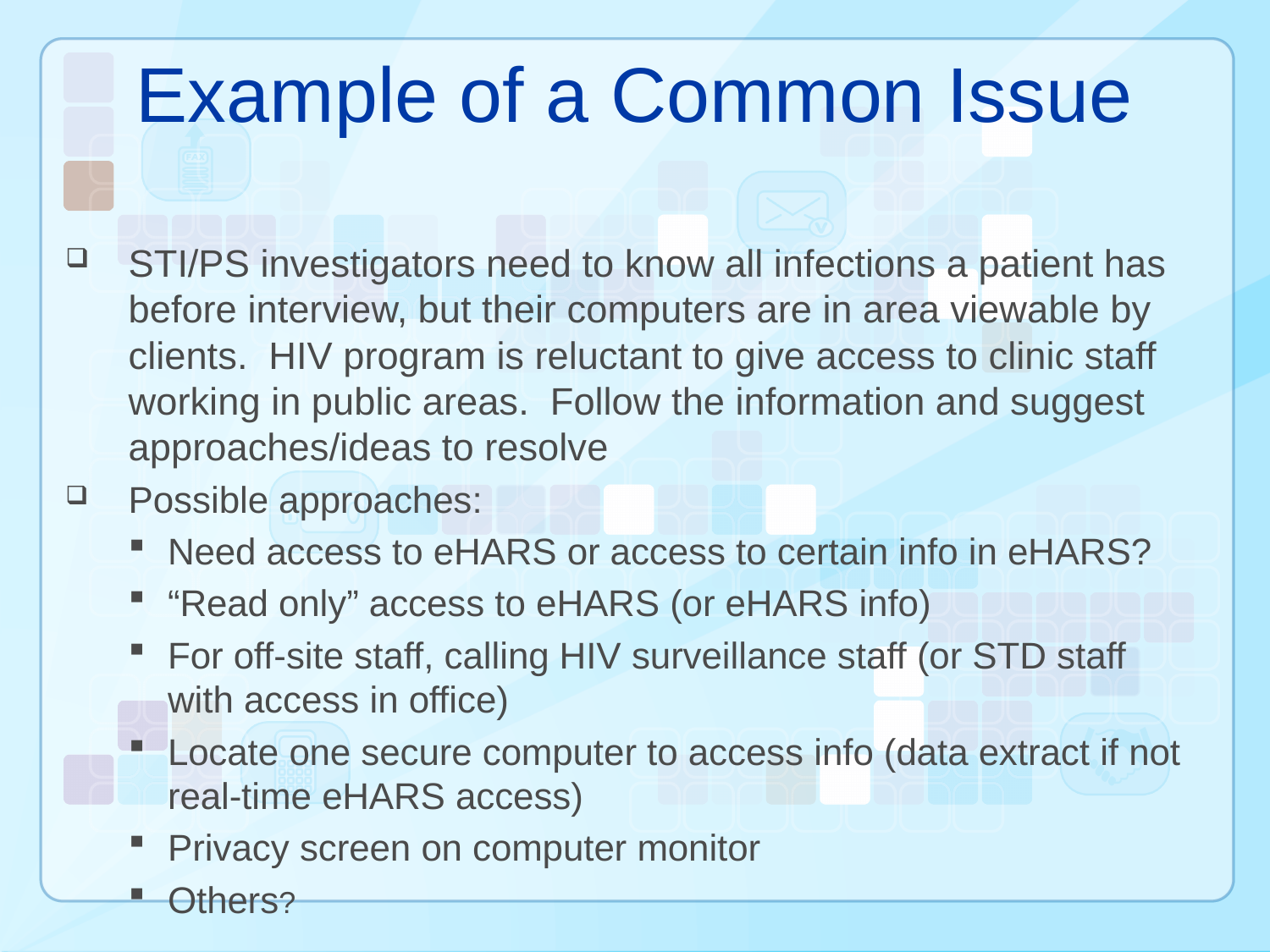

# Example of a Common Issue
STI/PS investigators need to know all infections a patient has before interview, but their computers are in area viewable by clients.  HIV program is reluctant to give access to clinic staff working in public areas.  Follow the information and suggest approaches/ideas to resolve
Possible approaches:
Need access to eHARS or access to certain info in eHARS?
“Read only” access to eHARS (or eHARS info)
For off-site staff, calling HIV surveillance staff (or STD staff with access in office)
Locate one secure computer to access info (data extract if not real-time eHARS access)
Privacy screen on computer monitor
Others?